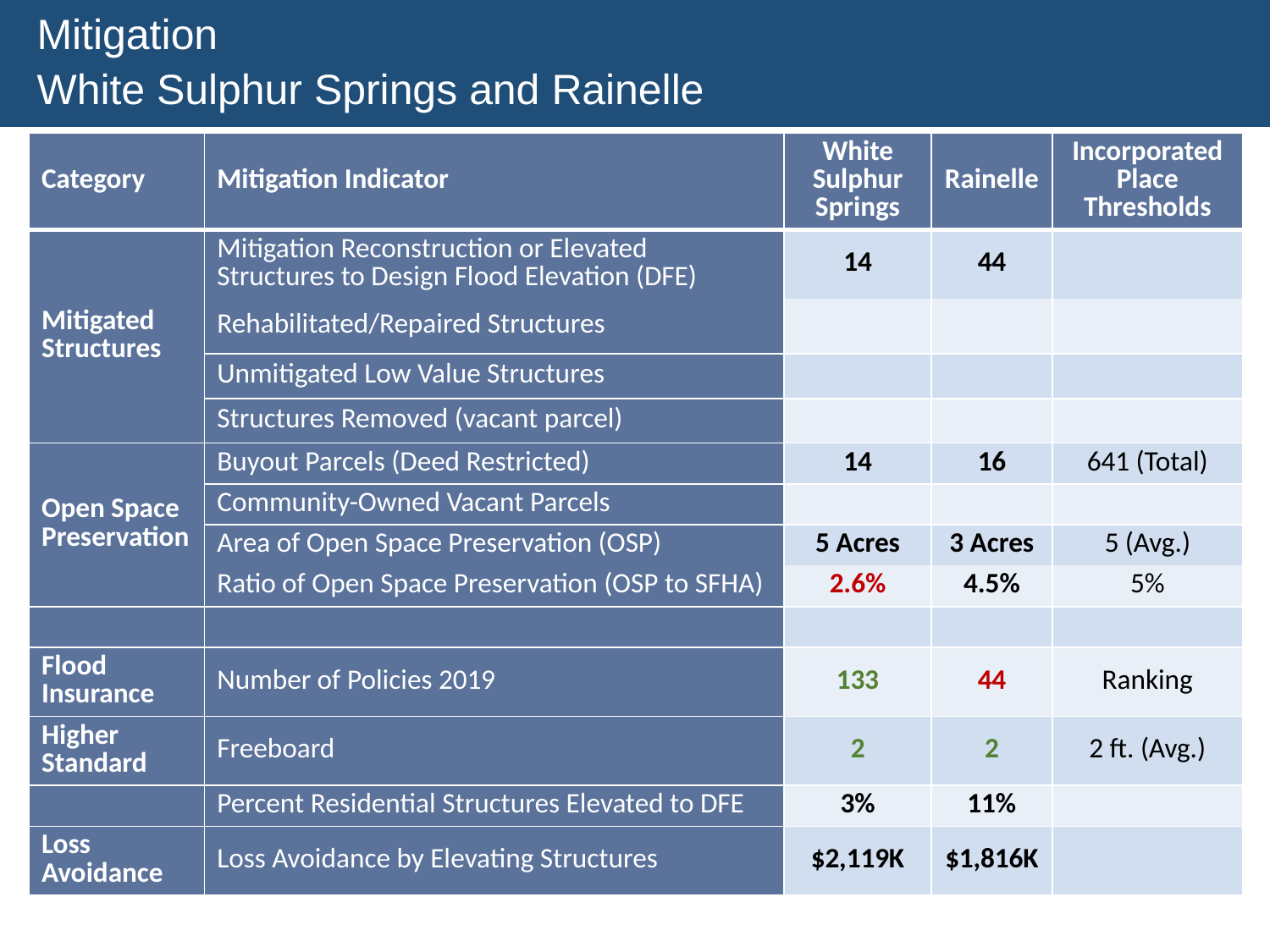

Mitigation

White Sulphur Springs and Rainelle
| Category | Mitigation Indicator | White Sulphur Springs | Rainelle | Incorporated Place Thresholds |
| --- | --- | --- | --- | --- |
| Mitigated Structures | Mitigation Reconstruction or Elevated Structures to Design Flood Elevation (DFE) | 14 | 44 |  |
|  | Rehabilitated/Repaired Structures |  |  |  |
|  | Unmitigated Low Value Structures |  |  |  |
|  | Structures Removed (vacant parcel) |  |  |  |
| Open Space Preservation | Buyout Parcels (Deed Restricted) | 14 | 16 | 641 (Total) |
|  | Community-Owned Vacant Parcels |  |  |  |
|  | Area of Open Space Preservation (OSP) | 5 Acres | 3 Acres | 5 (Avg.) |
|  | Ratio of Open Space Preservation (OSP to SFHA) | 2.6% | 4.5% | 5% |
|  |  |  |  |  |
| Flood Insurance | Number of Policies 2019 | 133 | 44 | Ranking |
| Higher Standard | Freeboard | 2 | 2 | 2 ft. (Avg.) |
|  | Percent Residential Structures Elevated to DFE | 3% | 11% |  |
| Loss Avoidance | Loss Avoidance by Elevating Structures | $2,119K | $1,816K |  |
* For numbers, used total or average where the median was zero or too low, in the state’s 213 incorporated areas
The red texts show large difference, to the risk side, from the state ratios.
The green texts show large difference, to the resilience side, from the state ratios.